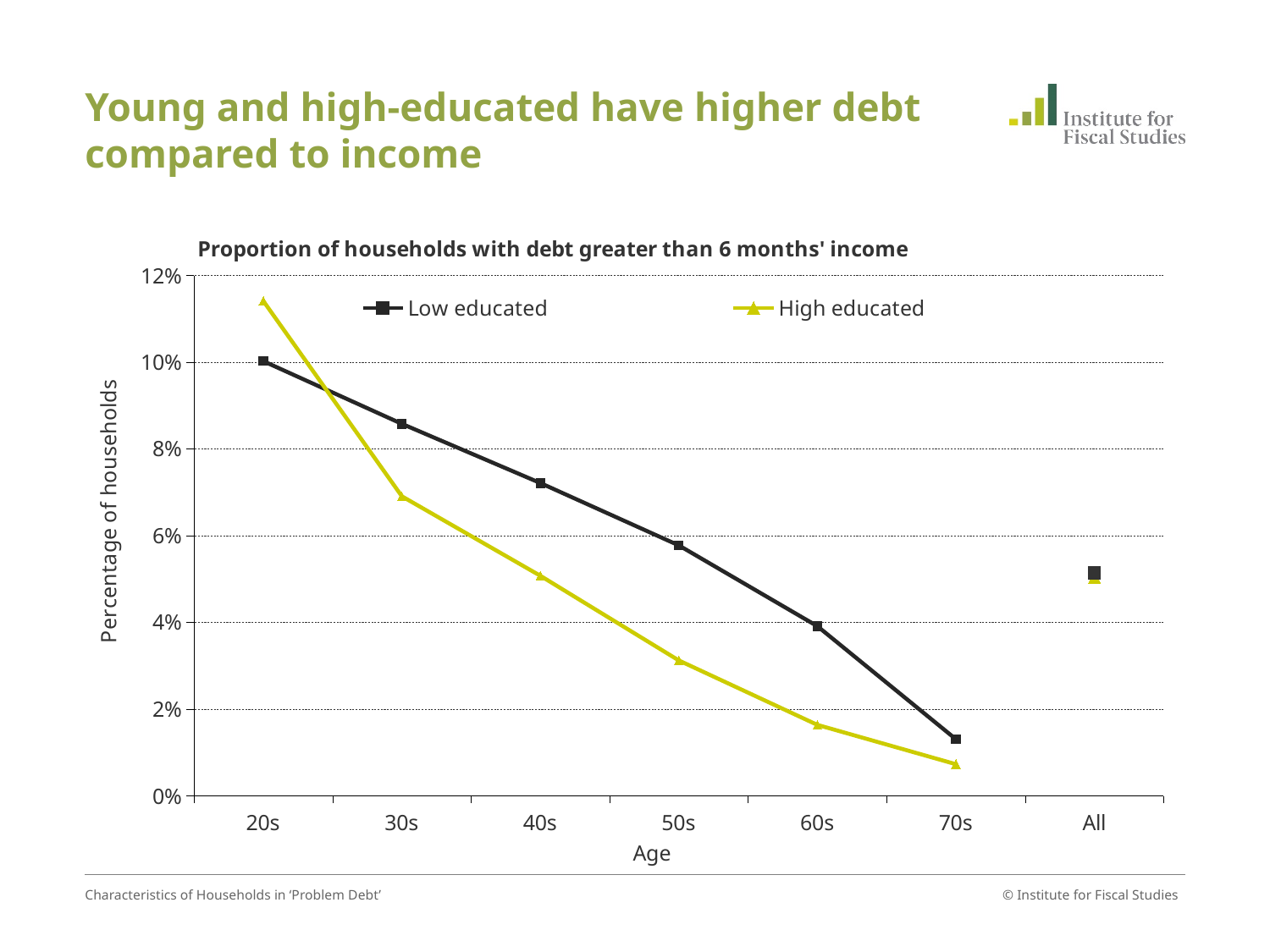

# Young and high-educated have higher debt compared to income

### Chart: Proportion of households with debt greater than 6 months' income

| Category |  |  | Up to age 16 | 19+ |
|---|---|---|---|---|
| 20s | 0.10025496780872298 | 0.1141232699155813 | None | None |
| 30s | 0.08579128235578547 | 0.0690888464450836 | None | None |
| 40s | 0.07214397937059401 | 0.050753138959407924 | None | None |
| 50s | 0.05776127055287375 | 0.03123730234801781 | None | None |
| 60s | 0.039137884974479786 | 0.01636573113501075 | None | None |
| 70s | 0.013057902455329872 | 0.00729897152632475 | None | None |
| All | None | None | 0.051467198878526826 | 0.05035323649644868 |
Characteristics of Households in ‘Problem Debt’
© Institute for Fiscal Studies